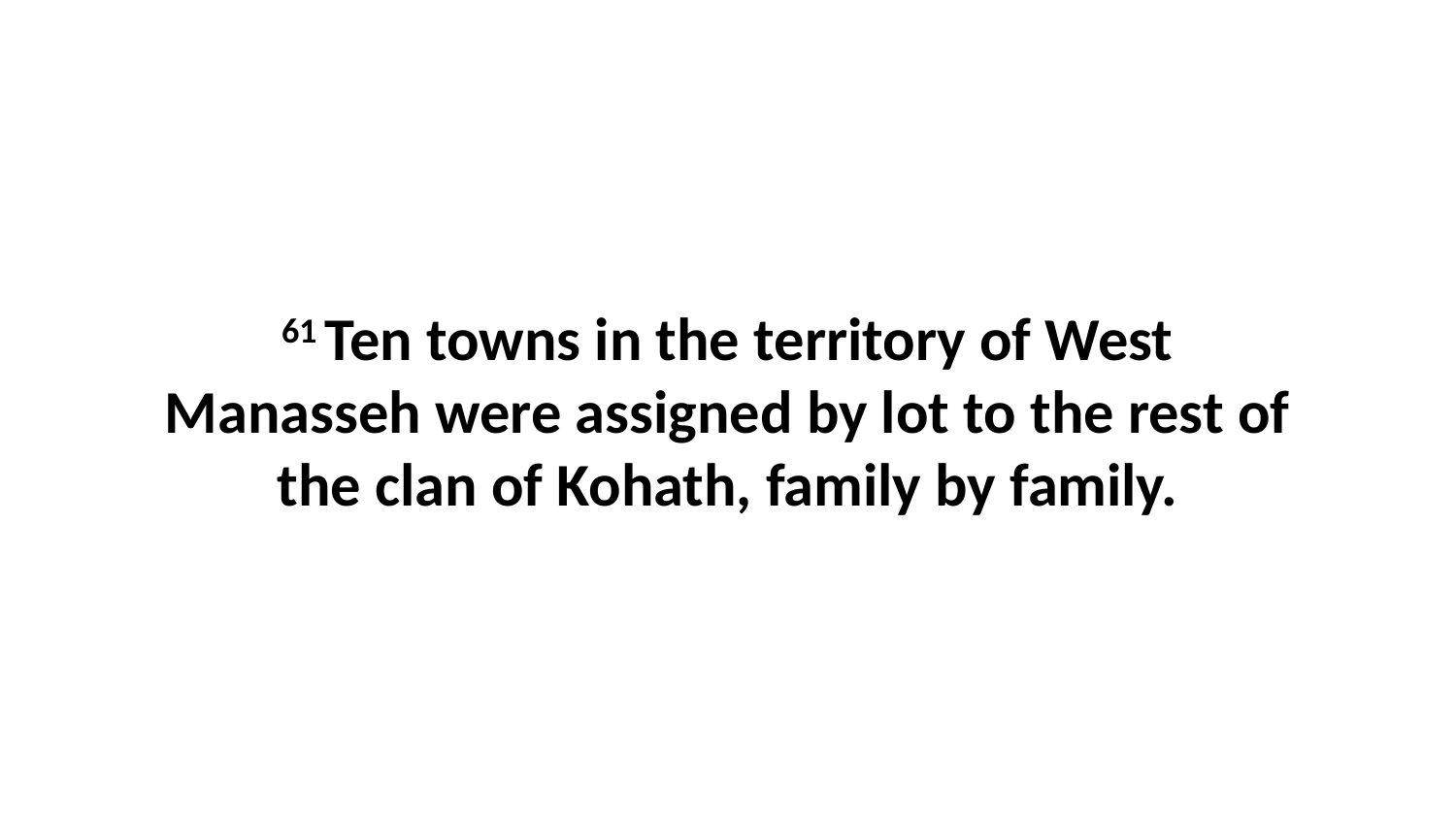

61 Ten towns in the territory of West Manasseh were assigned by lot to the rest of the clan of Kohath, family by family.